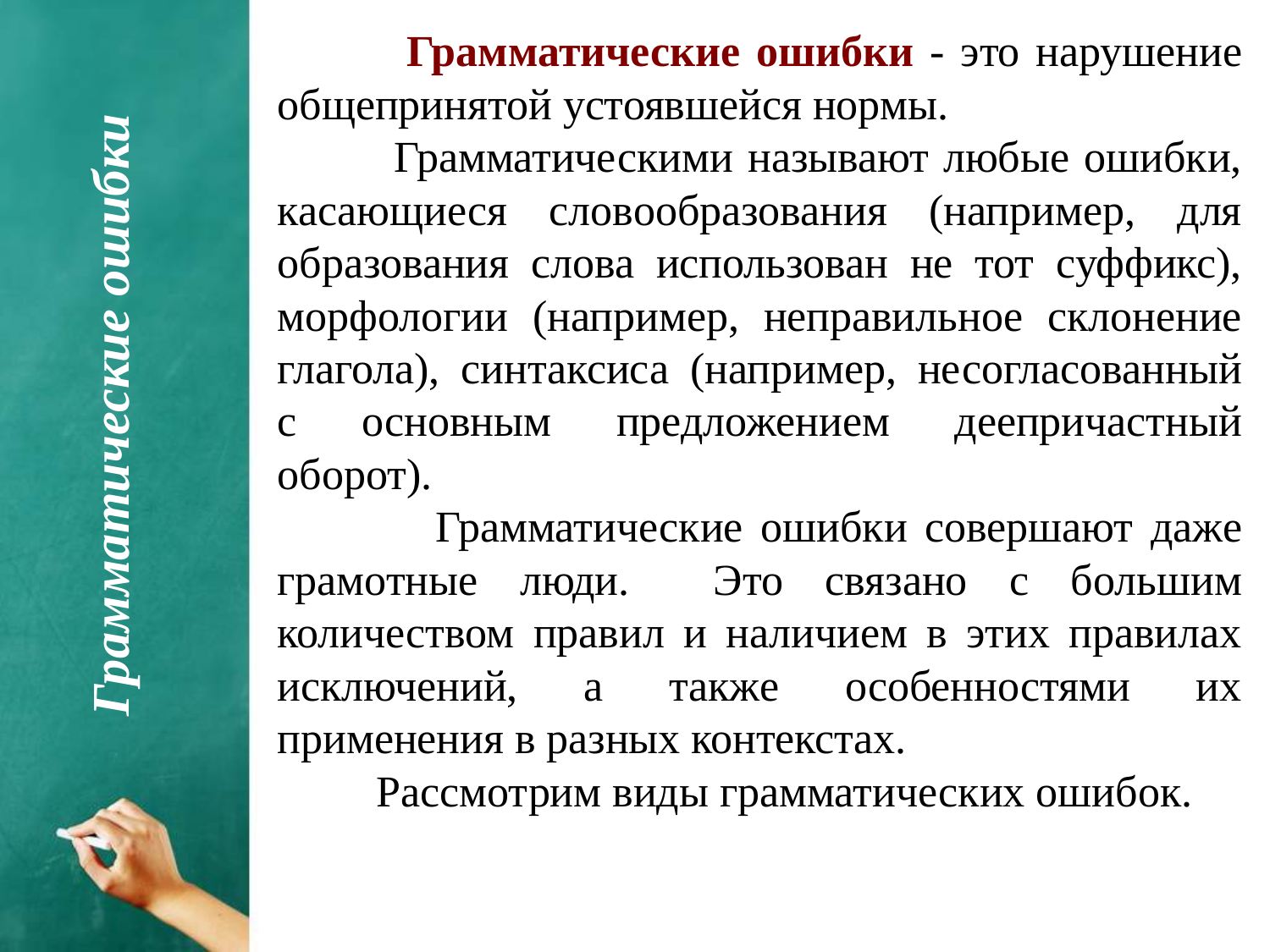

Грамматические ошибки - это нарушение общепринятой устоявшейся нормы.
        Грамматическими называют любые ошибки, касающиеся словообразования (например, для образования слова использован не тот суффикс), морфологии (например, неправильное склонение глагола), синтаксиса (например, несогласованный с основным предложением деепричастный оборот).
         Грамматические ошибки совершают даже грамотные люди.  Это связано с большим количеством правил и наличием в этих правилах исключений, а также особенностями их применения в разных контекстах.
         Рассмотрим виды грамматических ошибок.

Грамматические ошибки